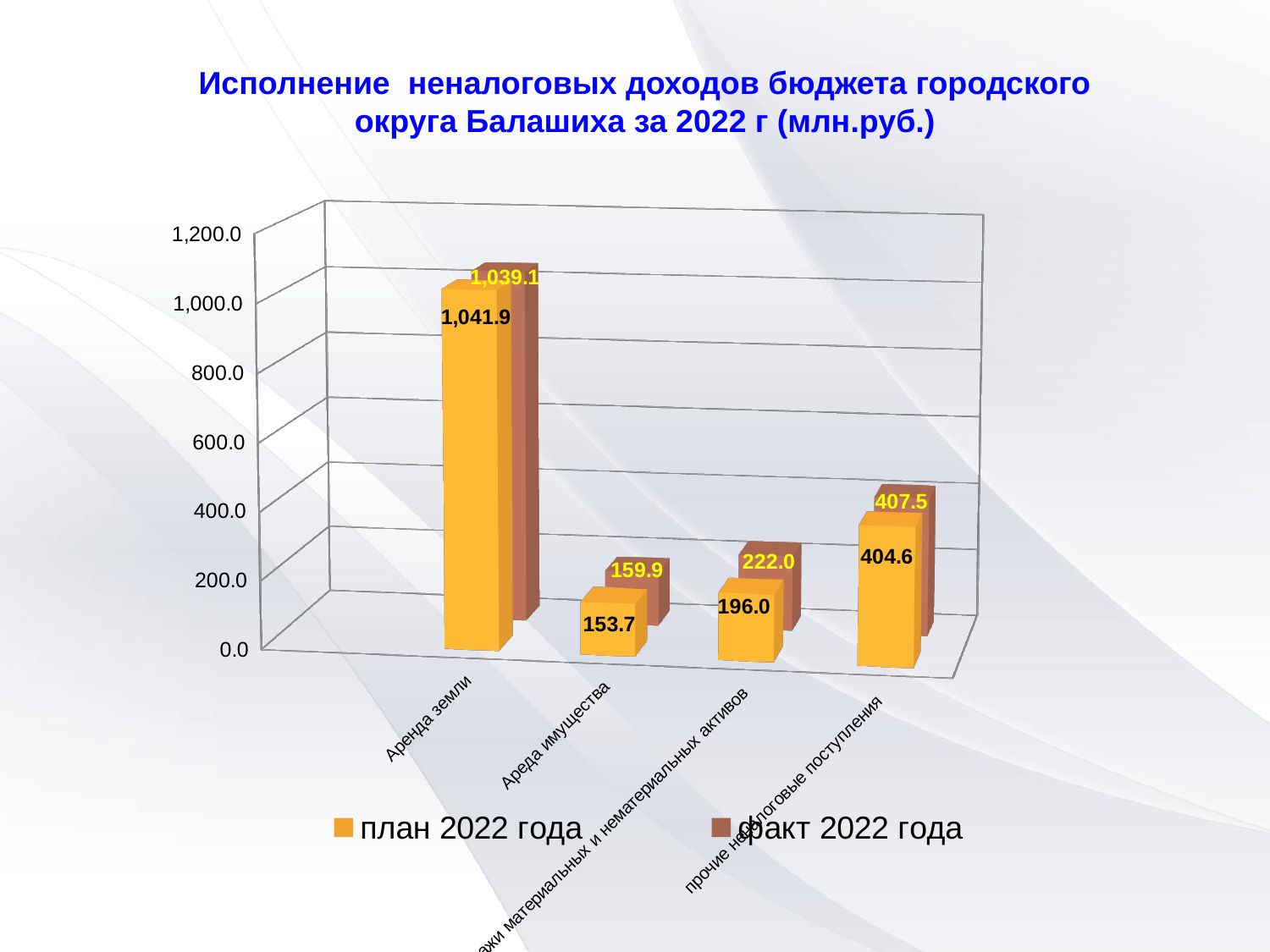

Исполнение  неналоговых доходов бюджета городского округа Балашиха за 2022 г (млн.руб.)

[unsupported chart]